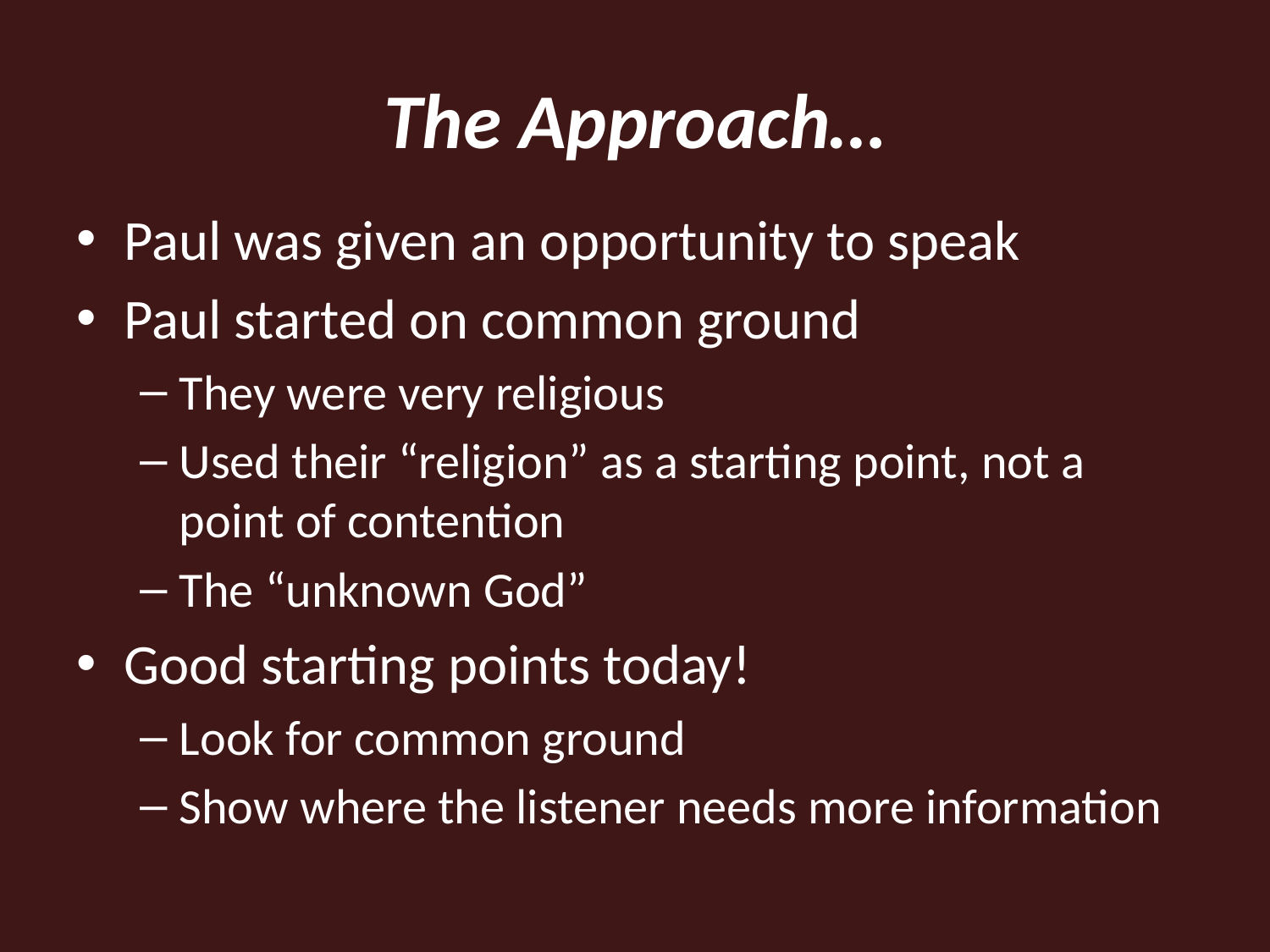

# The Approach…
Paul was given an opportunity to speak
Paul started on common ground
They were very religious
Used their “religion” as a starting point, not a point of contention
The “unknown God”
Good starting points today!
Look for common ground
Show where the listener needs more information